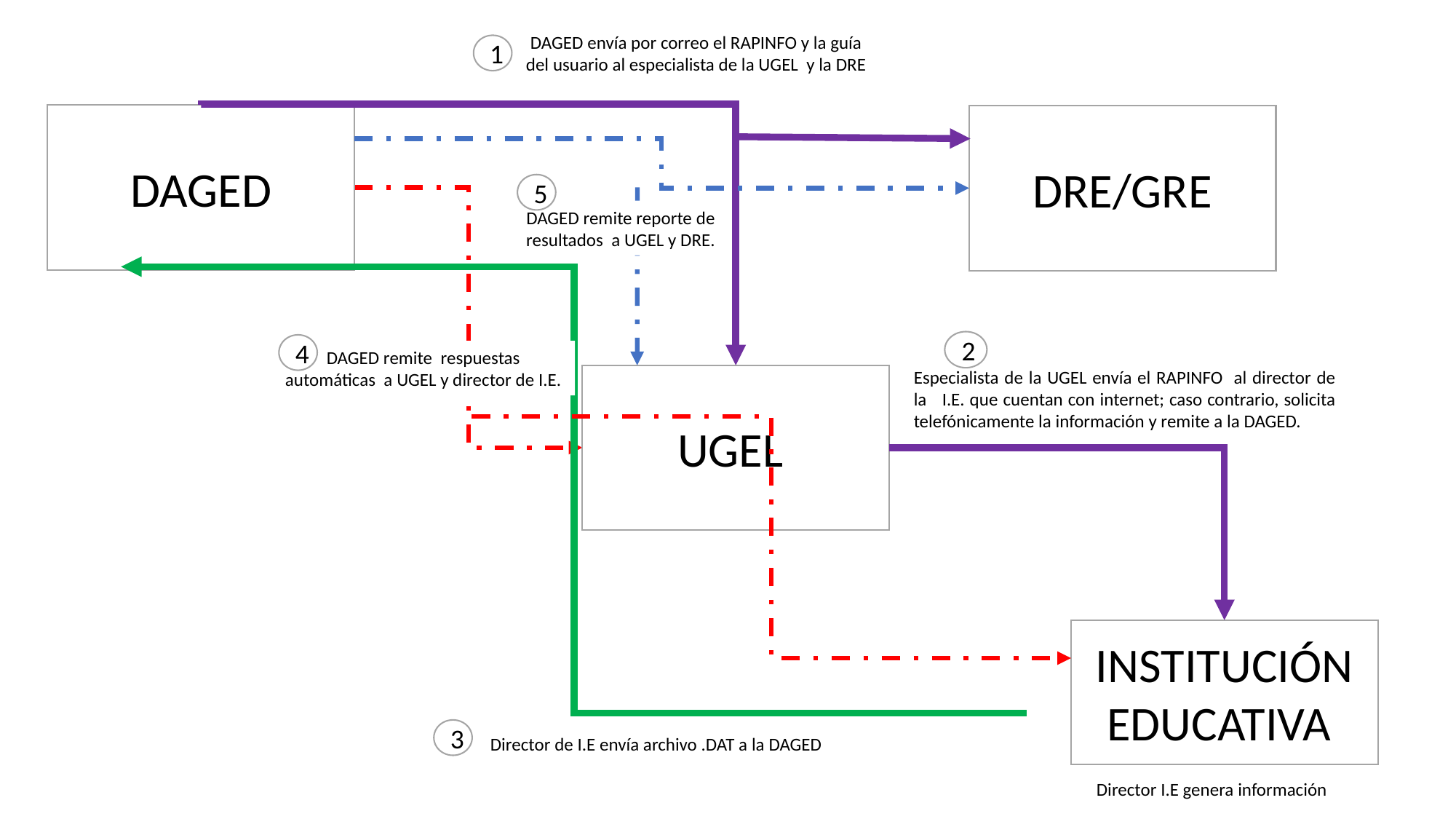

DAGED envía por correo el RAPINFO y la guía del usuario al especialista de la UGEL  y la DRE
1
DAGED
DRE/GRE
5
DAGED remite reporte de resultados  a UGEL y DRE.
2
4
DAGED remite  respuestas automáticas  a UGEL y director de I.E.
UGEL
Especialista de la UGEL envía el RAPINFO  al director de la   I.E. que cuentan con internet; caso contrario, solicita telefónicamente la información y remite a la DAGED.
INSTITUCIÓN EDUCATIVA
3
Director de I.E envía archivo .DAT a la DAGED
Director I.E genera información